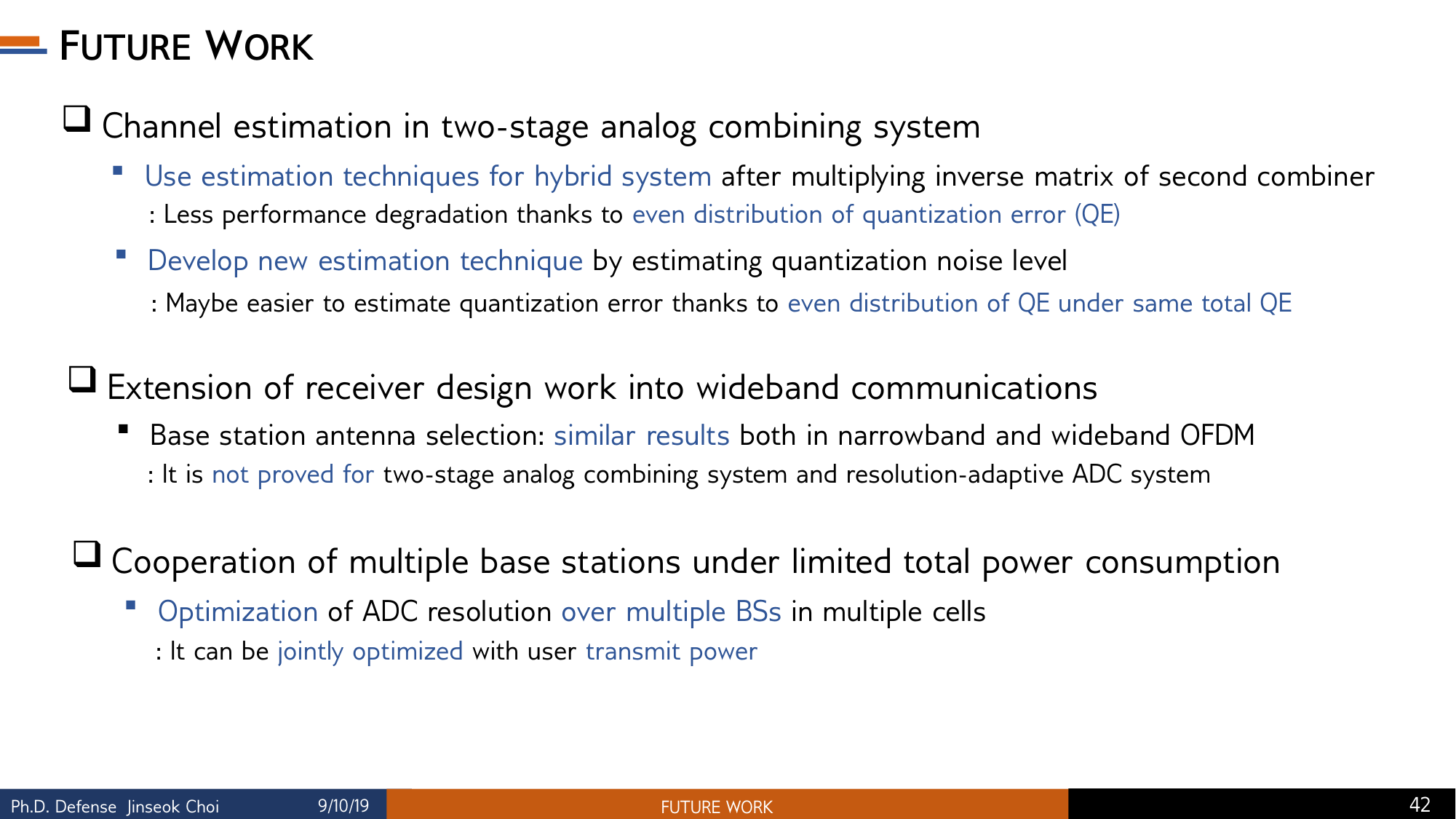

# FUTURE WORK
Channel estimation in two-stage analog combining system
Use estimation techniques for hybrid system after multiplying inverse matrix of second combiner
: Less performance degradation thanks to even distribution of quantization error (QE)
Develop new estimation technique by estimating quantization noise level
: Maybe easier to estimate quantization error thanks to even distribution of QE under same total QE
Extension of receiver design work into wideband communications
Base station antenna selection: similar results both in narrowband and wideband OFDM
: It is not proved for two-stage analog combining system and resolution-adaptive ADC system
Cooperation of multiple base stations under limited total power consumption
Optimization of ADC resolution over multiple BSs in multiple cells
: It can be jointly optimized with user transmit power
9/10/19
42
FUTURE WORK